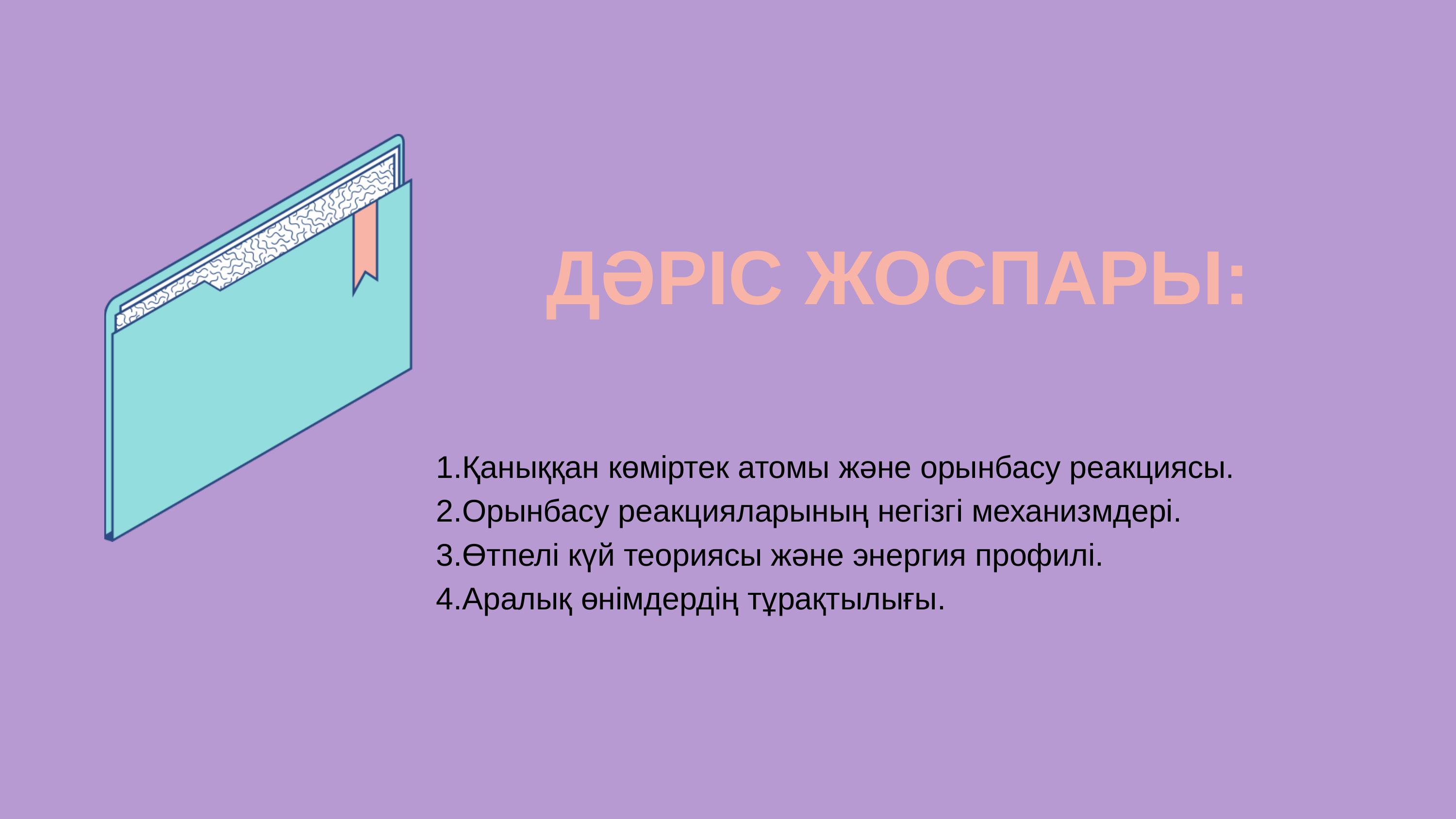

ДӘРІС ЖОСПАРЫ:
 1.Қаныққан көміртек атомы және орынбасу реакциясы.
 2.Орынбасу реакцияларының негізгі механизмдері.
 3.Өтпелі күй теориясы және энергия профилі.
 4.Аралық өнімдердің тұрақтылығы.